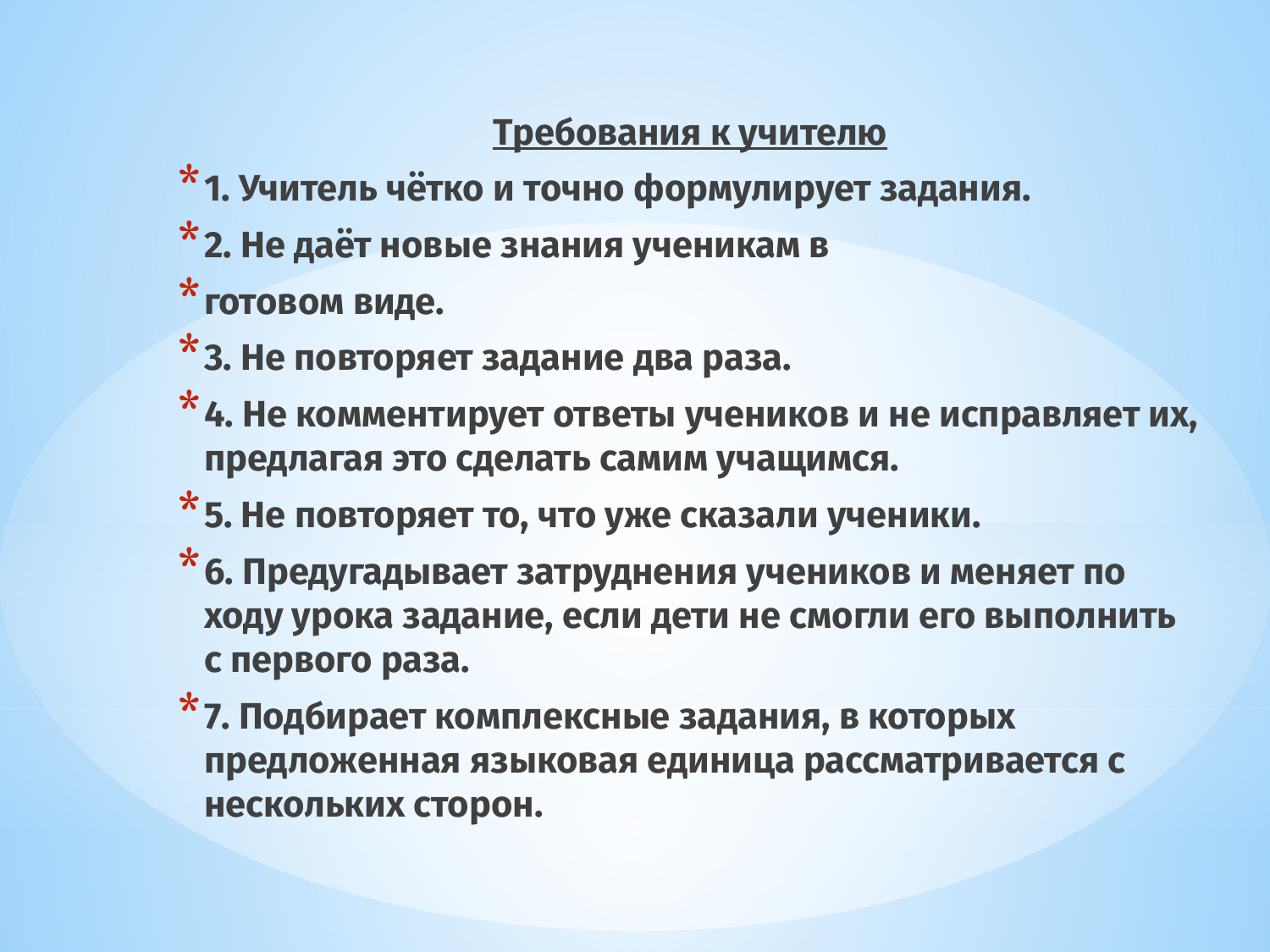

Требования к учителю
1. Учитель чётко и точно формулирует задания.
2. Не даёт новые знания ученикам в
готовом виде.
3. Не повторяет задание два раза.
4. Не комментирует ответы учеников и не исправляет их, предлагая это сделать самим учащимся.
5. Не повторяет то, что уже сказали ученики.
6. Предугадывает затруднения учеников и меняет по ходу урока задание, если дети не смогли его выполнить с первого раза.
7. Подбирает комплексные задания, в которых предложенная языковая единица рассматривается с нескольких сторон.

#